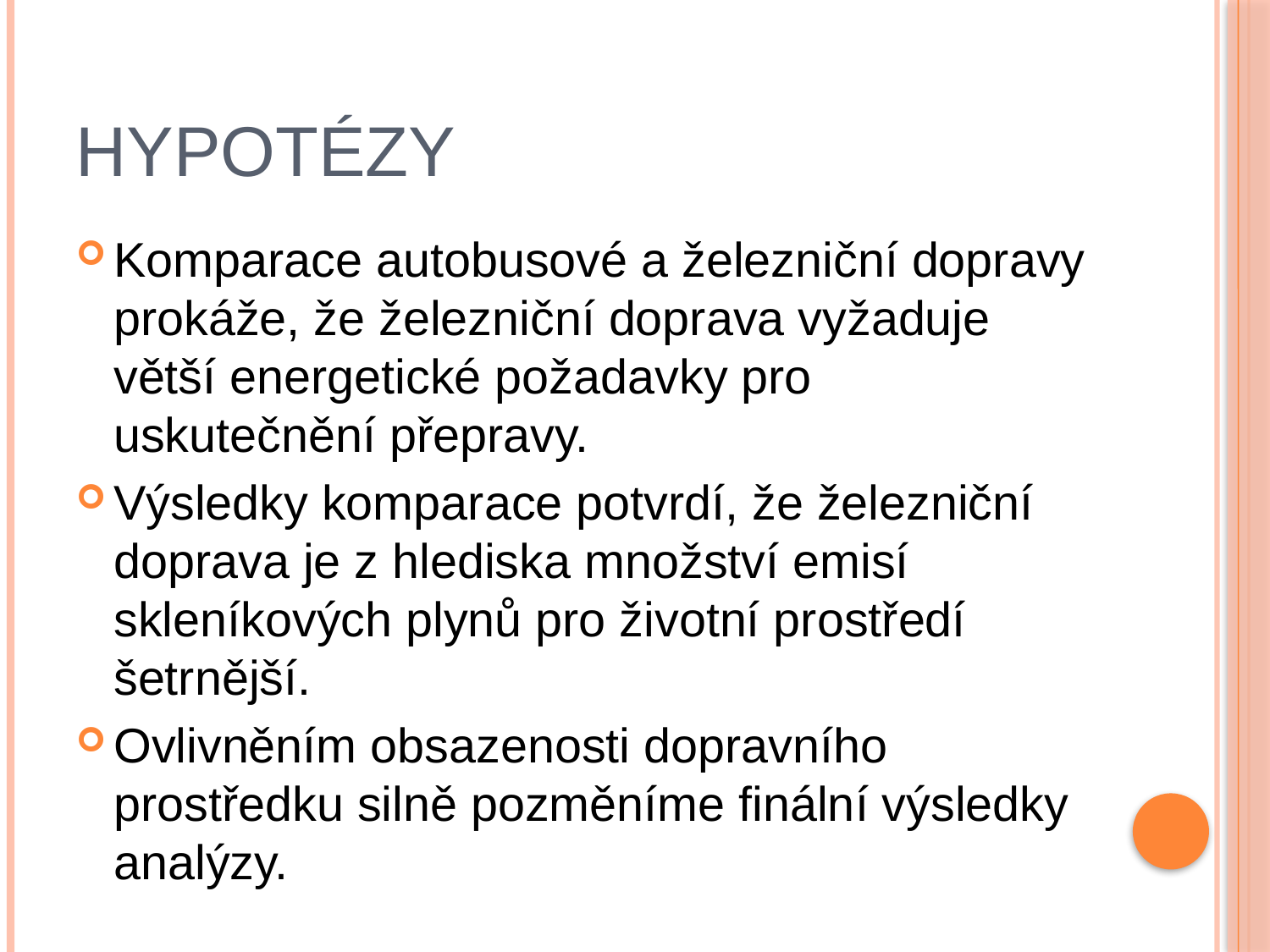

# Hypotézy
Komparace autobusové a železniční dopravy prokáže, že železniční doprava vyžaduje větší energetické požadavky pro uskutečnění přepravy.
Výsledky komparace potvrdí, že železniční doprava je z hlediska množství emisí skleníkových plynů pro životní prostředí šetrnější.
Ovlivněním obsazenosti dopravního prostředku silně pozměníme finální výsledky analýzy.